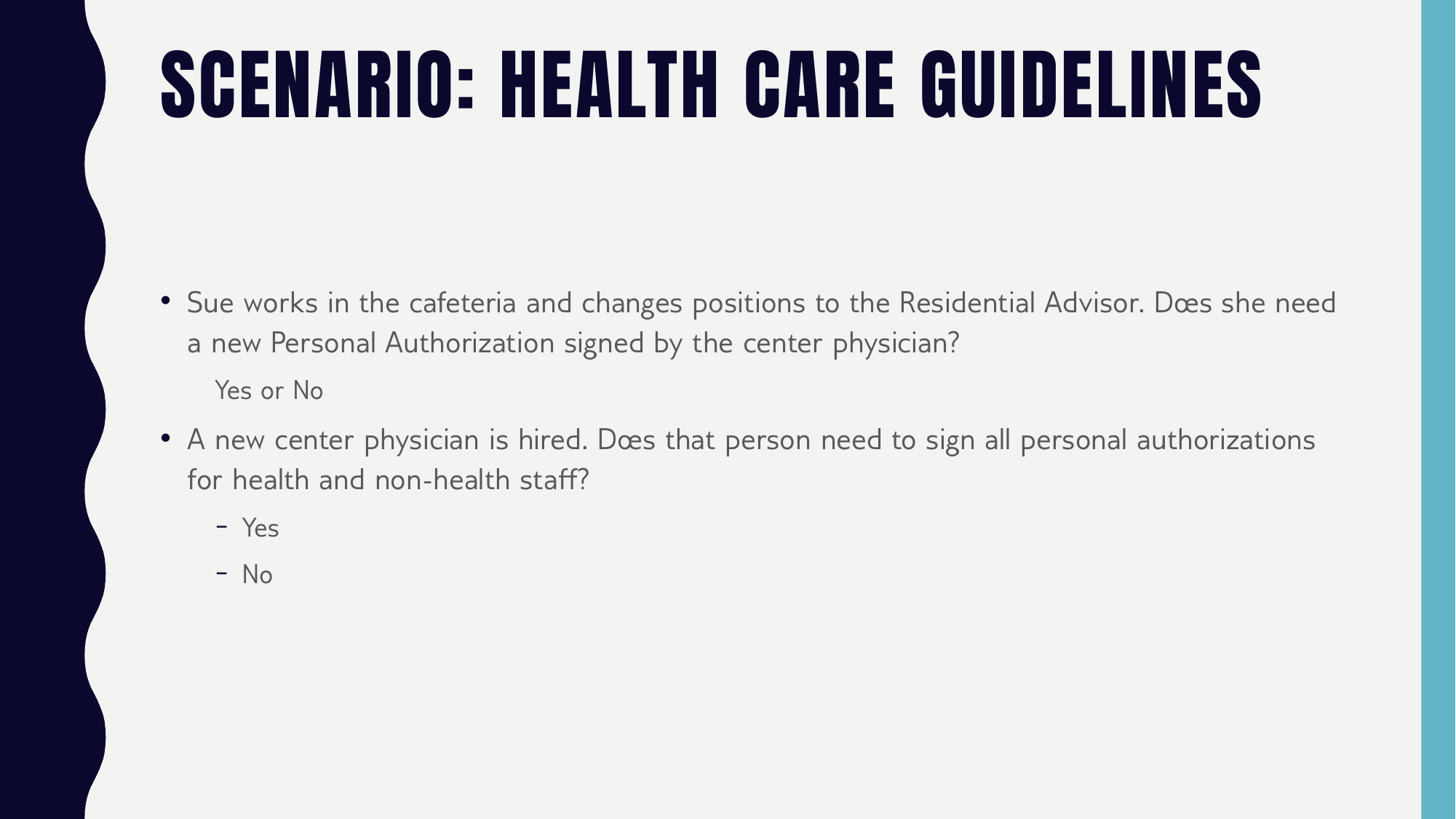

# Scenario: Health Care Guidelines
Sue works in the cafeteria and changes positions to the Residential Advisor. Does she need a new Personal Authorization signed by the center physician?
Yes or No
A new center physician is hired. Does that person need to sign all personal authorizations for health and non-health staff?
Yes
No